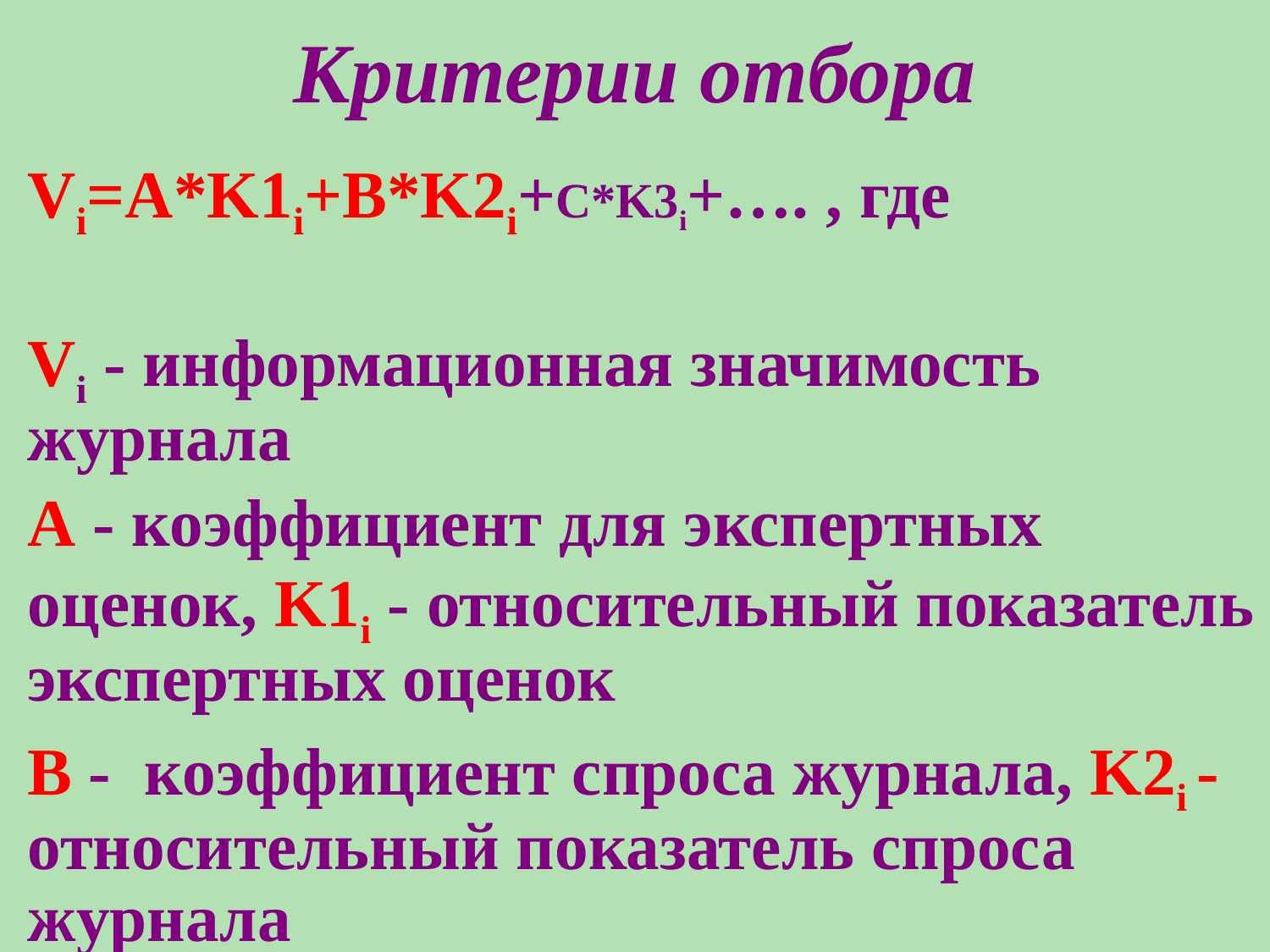

# Критерии отбора
Vi=A*K1i+B*K2i+C*K3i+…. , где
Vi - информационная значимость журнала
A - коэффициент для экспертных оценок, K1i - относительный показатель экспертных оценок
B -  коэффициент спроса журнала, K2i - относительный показатель спроса журнала